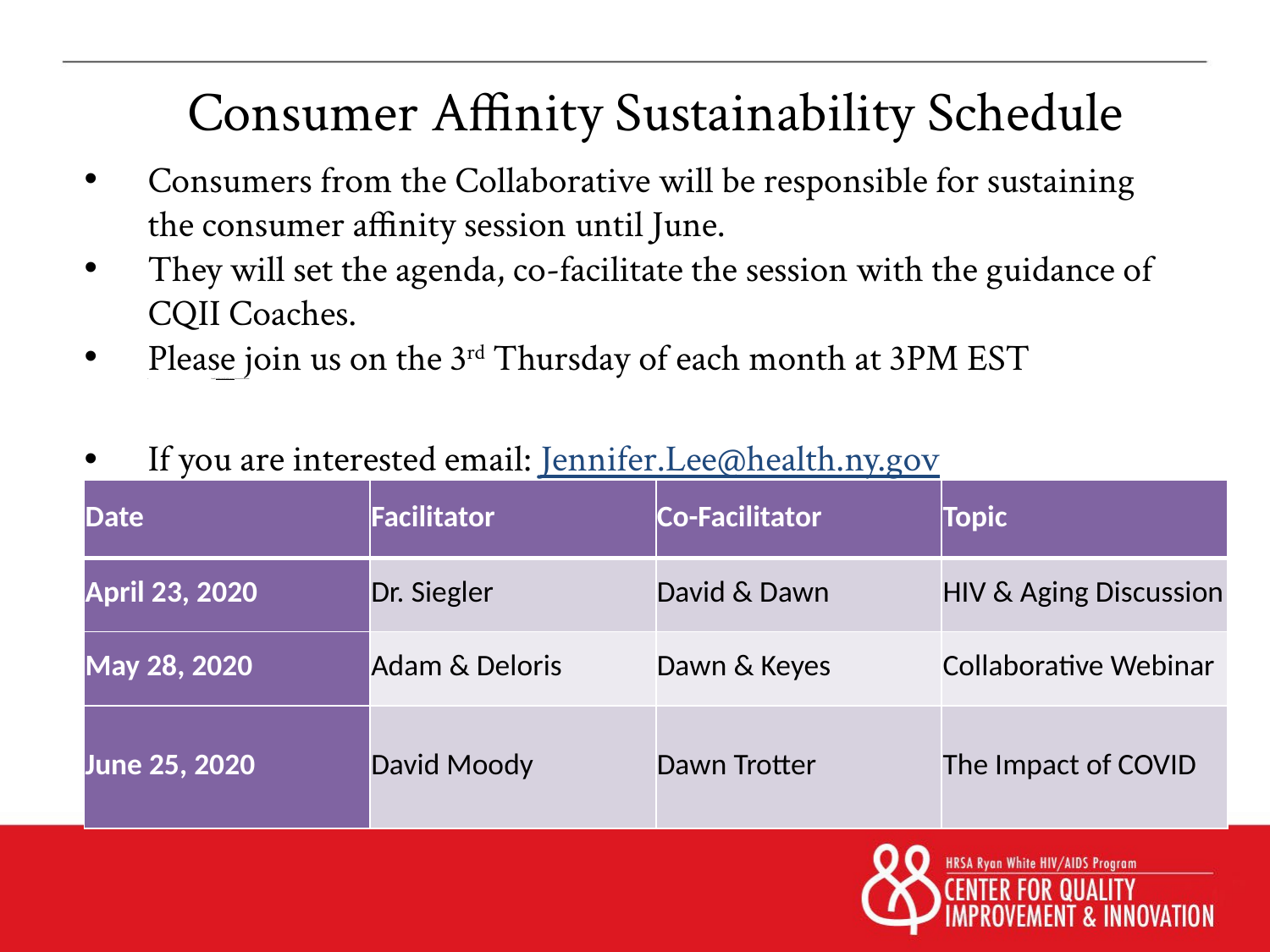

# Consumer Affinity Sustainability Schedule
Consumers from the Collaborative will be responsible for sustaining the consumer affinity session until June.
They will set the agenda, co-facilitate the session with the guidance of CQII Coaches.
Please join us on the 3rd Thursday of each month at 3PM EST
Email Jennifer.Lee@health.ny.gov if you are interested!

If you are interested email: Jennifer.Lee@health.ny.gov
Draft Schedule shown below as an example:
| Date | Facilitator | Co-Facilitator | Topic |
| --- | --- | --- | --- |
| April 23, 2020 | Dr. Siegler | David & Dawn | HIV & Aging Discussion |
| May 28, 2020 | Adam & Deloris | Dawn & Keyes | Collaborative Webinar |
| June 25, 2020 | David Moody | Dawn Trotter | The Impact of COVID |